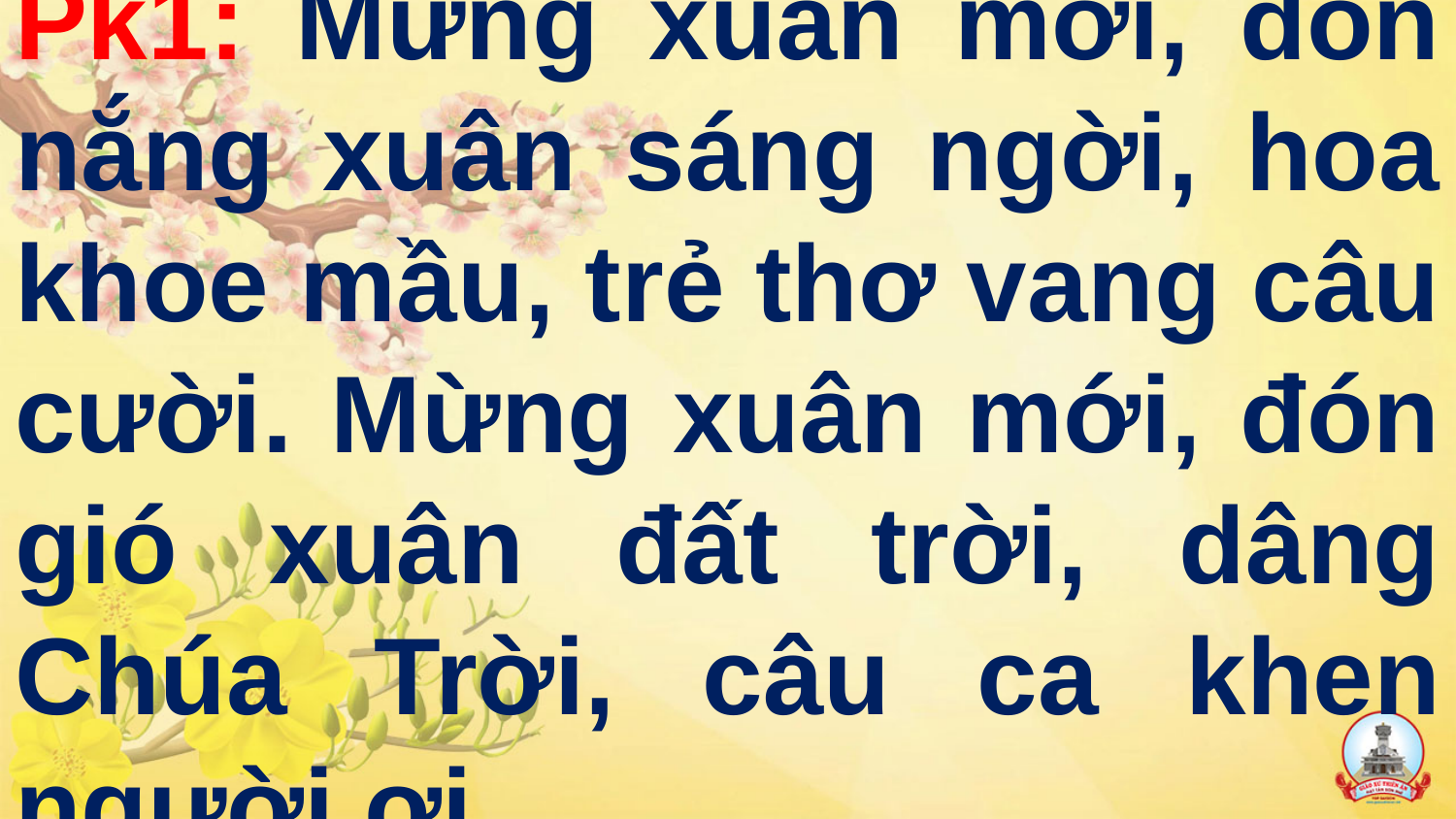

# Pk1: Mừng xuân mới, đón nắng xuân sáng ngời, hoa khoe mầu, trẻ thơ vang câu cười. Mừng xuân mới, đón gió xuân đất trời, dâng Chúa Trời, câu ca khen người ơi.